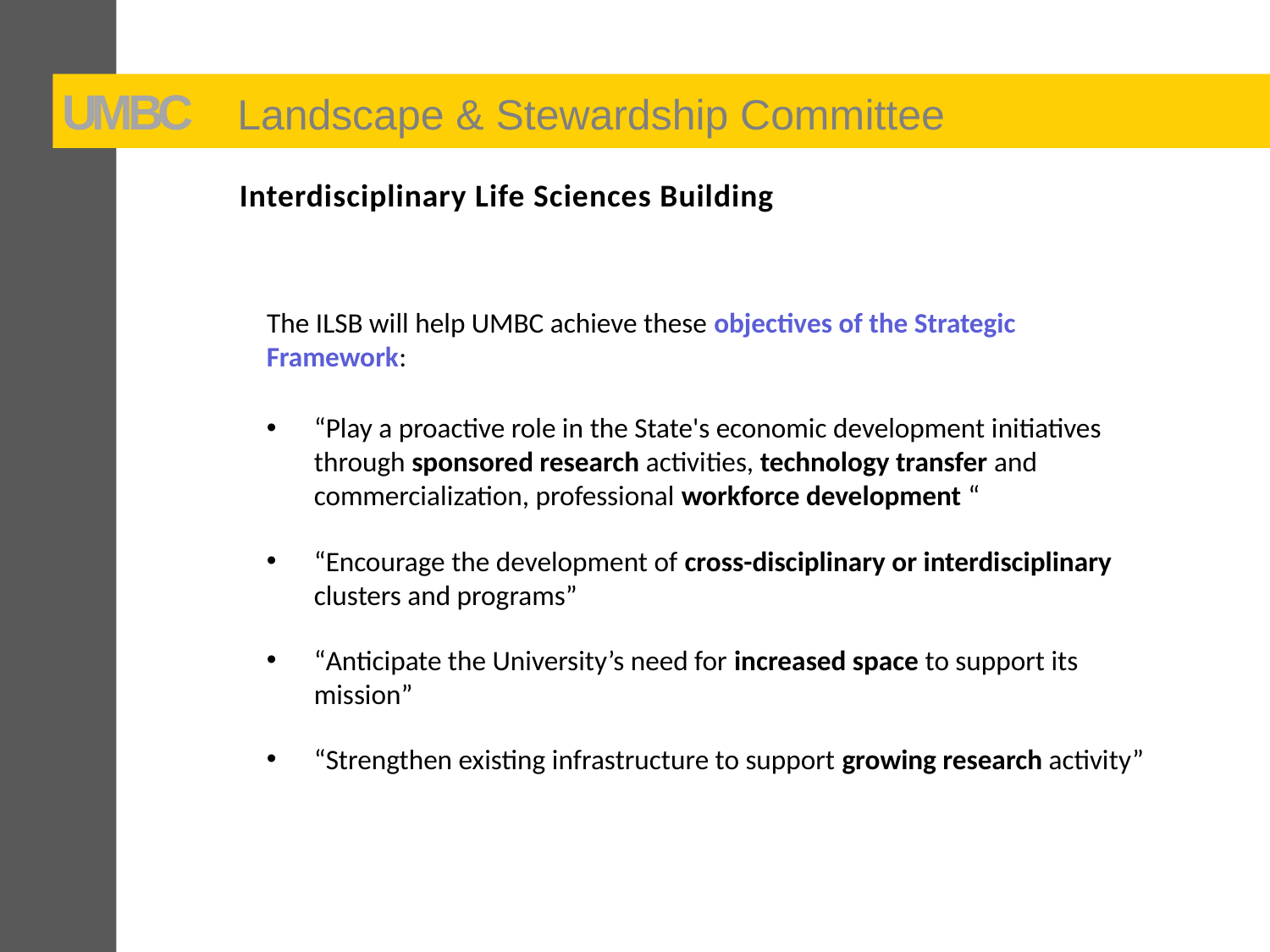

UMBC
Landscape & Stewardship Committee
Interdisciplinary Life Sciences Building

The ILSB will help UMBC achieve these objectives of the Strategic Framework:

“Play a proactive role in the State's economic development initiatives through sponsored research activities, technology transfer and commercialization, professional workforce development “
“Encourage the development of cross-disciplinary or interdisciplinary clusters and programs”
“Anticipate the University’s need for increased space to support its mission”
“Strengthen existing infrastructure to support growing research activity”